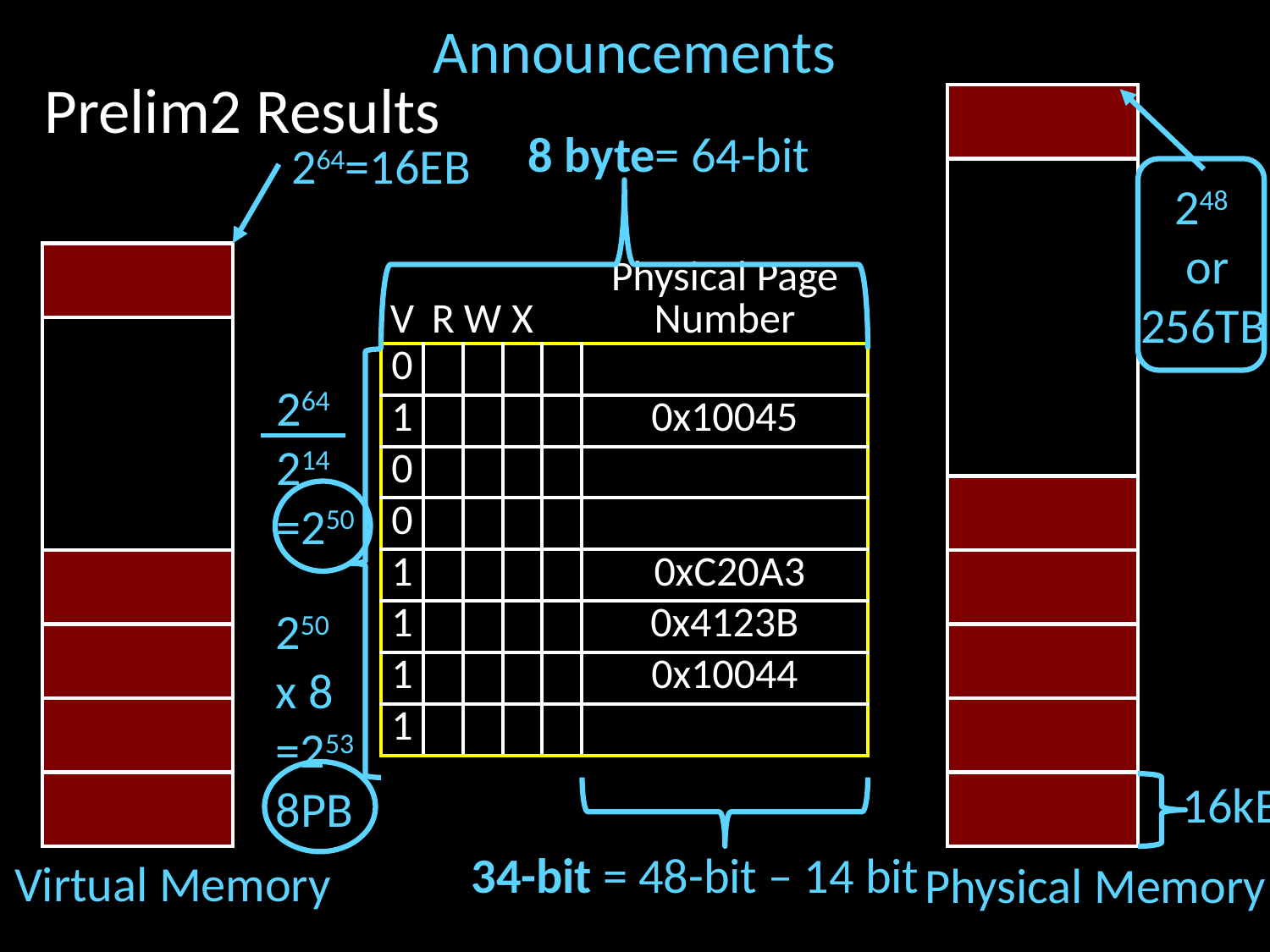

# Announcements
Prelim2 Results

8 byte= 64-bit
264=16EB

   248
    or
256TB

| V | R | W | X |  | Physical Page Number |
| --- | --- | --- | --- | --- | --- |
| 0 |  |  |  |  |  |
| 1 |  |  |  |  | 0x10045 |
| 0 |  |  |  |  |  |
| 0 |  |  |  |  |  |
| 1 |  |  |  |  | 0xC20A3 |
| 1 |  |  |  |  | 0x4123B |
| 1 |  |  |  |  | 0x10044 |
| 1 |  |  |  |  |  |

264
214
=250

250
x 8
=253
8PB

16kB

34-bit = 48-bit – 14 bit
Virtual Memory
Physical Memory